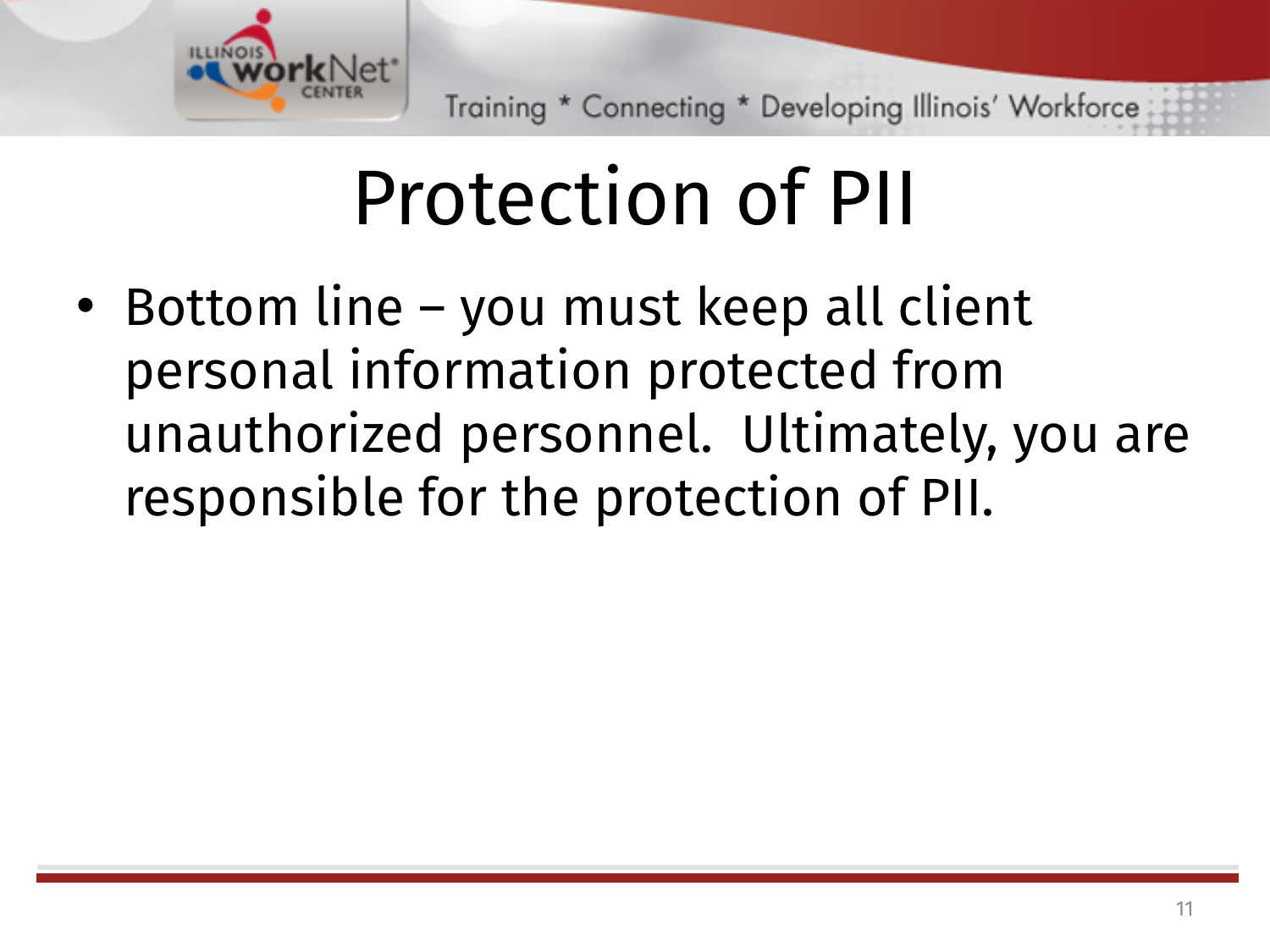

# Protection of PII
Bottom line – you must keep all client personal information protected from unauthorized personnel.  Ultimately, you are responsible for the protection of PII.

11